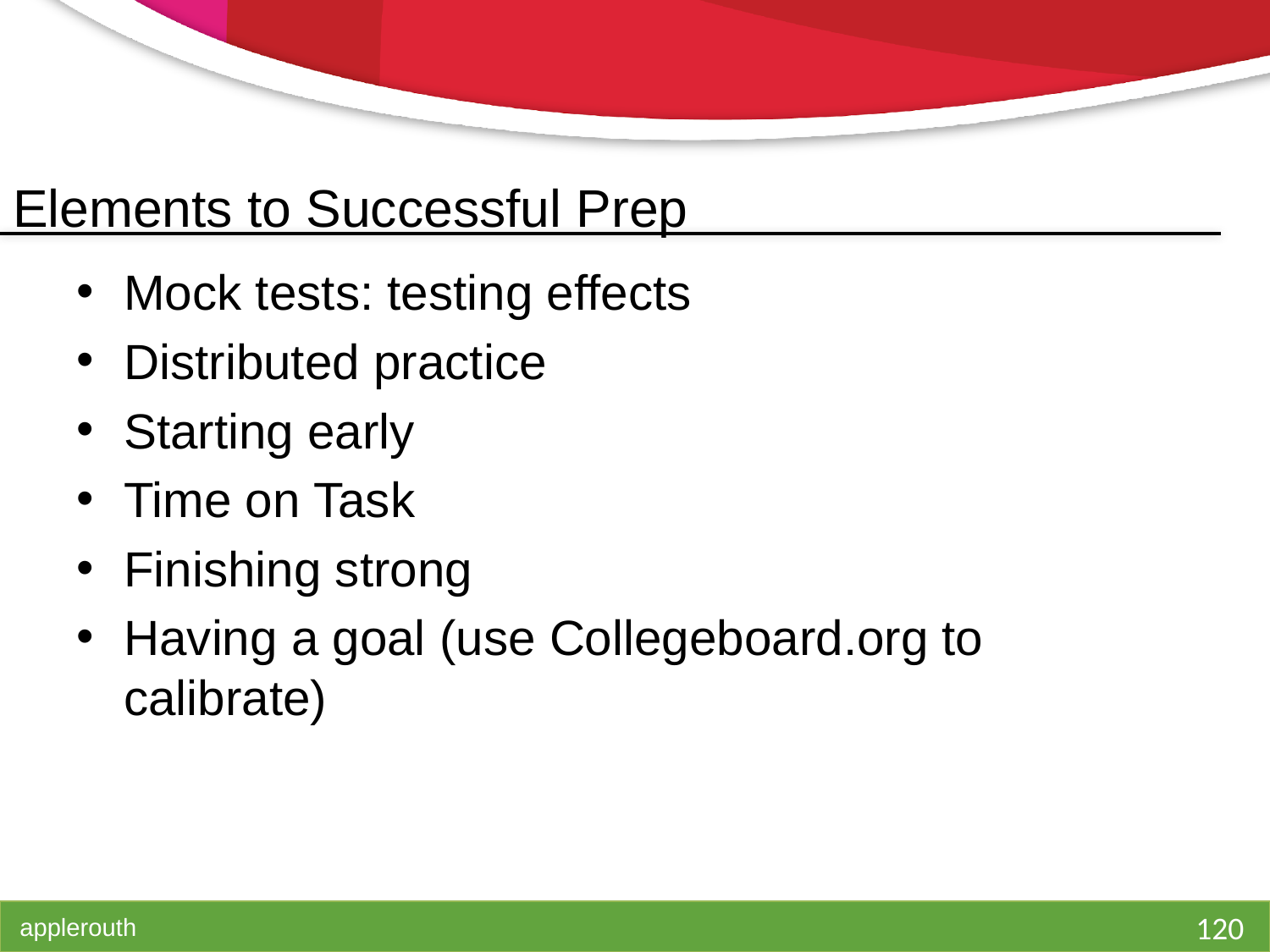

# Elements to Successful Prep
Mock tests: testing effects
Distributed practice
Starting early
Time on Task
Finishing strong
Having a goal (use Collegeboard.org to calibrate)